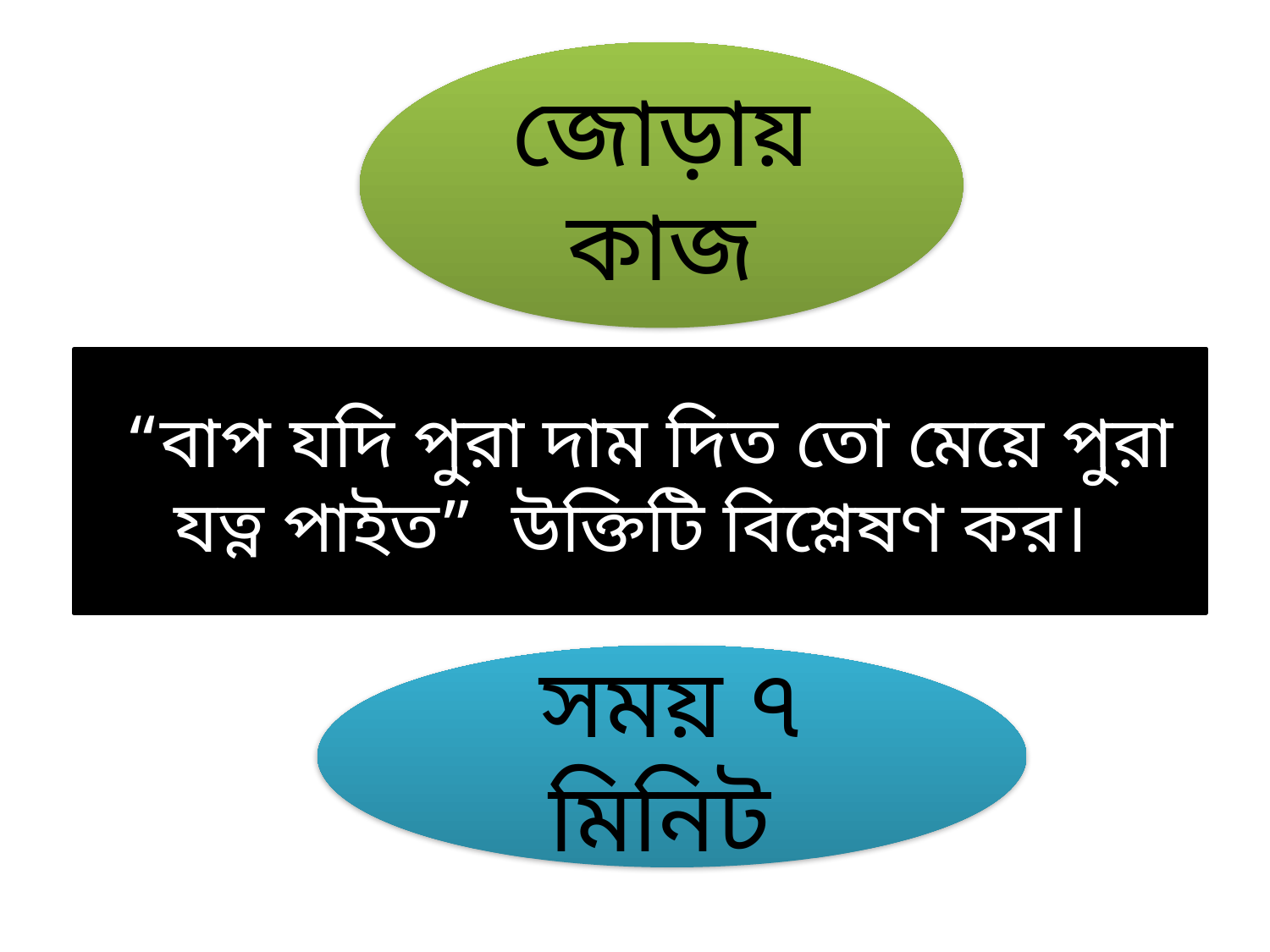

জোড়ায় কাজ
 “বাপ যদি পুরা দাম দিত তো মেয়ে পুরা যত্ন পাইত”  উক্তিটি বিশ্লেষণ কর।
সময় ৭ মিনিট